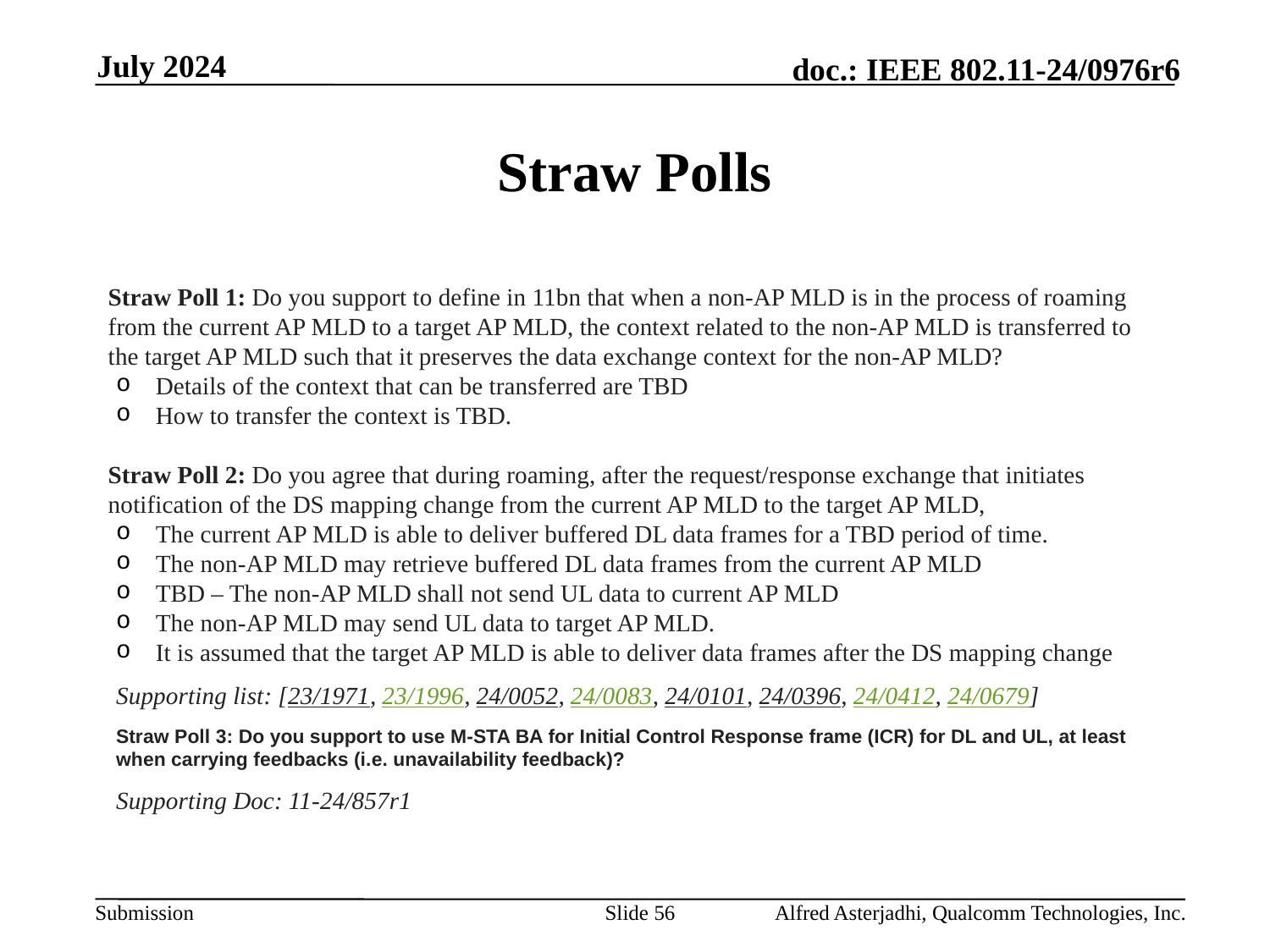

July 2024
# Straw Polls
Straw Poll 1: Do you support to define in 11bn that when a non-AP MLD is in the process of roaming from the current AP MLD to a target AP MLD, the context related to the non-AP MLD is transferred to the target AP MLD such that it preserves the data exchange context for the non-AP MLD?
Details of the context that can be transferred are TBD
How to transfer the context is TBD.

Straw Poll 2: Do you agree that during roaming, after the request/response exchange that initiates notification of the DS mapping change from the current AP MLD to the target AP MLD,
The current AP MLD is able to deliver buffered DL data frames for a TBD period of time.
The non-AP MLD may retrieve buffered DL data frames from the current AP MLD
TBD – The non-AP MLD shall not send UL data to current AP MLD
The non-AP MLD may send UL data to target AP MLD.
It is assumed that the target AP MLD is able to deliver data frames after the DS mapping change
Supporting list: [23/1971, 23/1996, 24/0052, 24/0083, 24/0101, 24/0396, 24/0412, 24/0679]
Straw Poll 3: Do you support to use M-STA BA for Initial Control Response frame (ICR) for DL and UL, at least when carrying feedbacks (i.e. unavailability feedback)?
Supporting Doc: 11-24/857r1

Slide 56
Alfred Asterjadhi, Qualcomm Technologies, Inc.